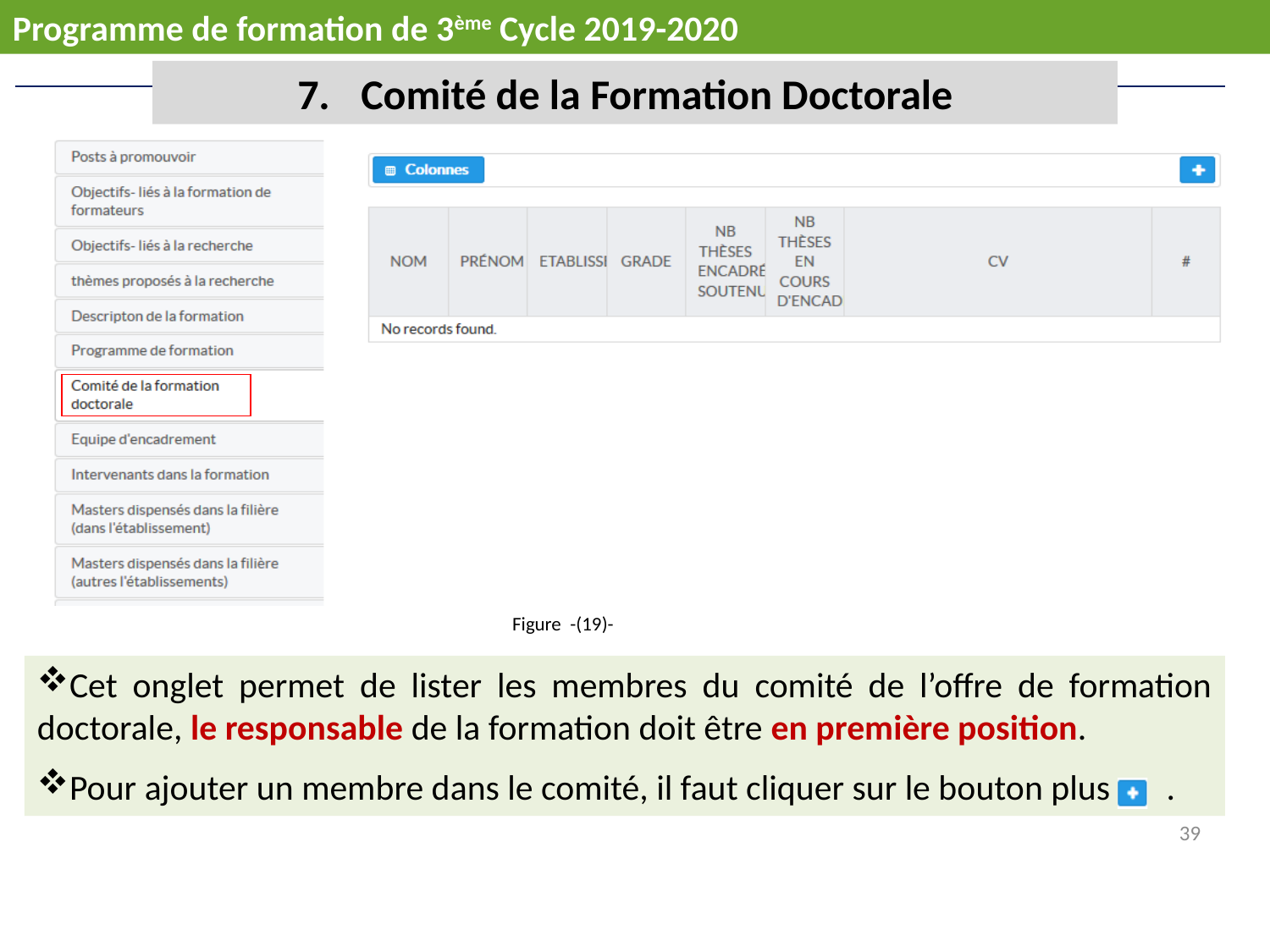

Programme de formation de 3ème Cycle 2019-2020
Comité de la Formation Doctorale

Figure  -(19)-
Cet onglet permet de lister les membres du comité de l’offre de formation doctorale, le responsable de la formation doit être en première position.
Pour ajouter un membre dans le comité, il faut cliquer sur le bouton plus       .

39